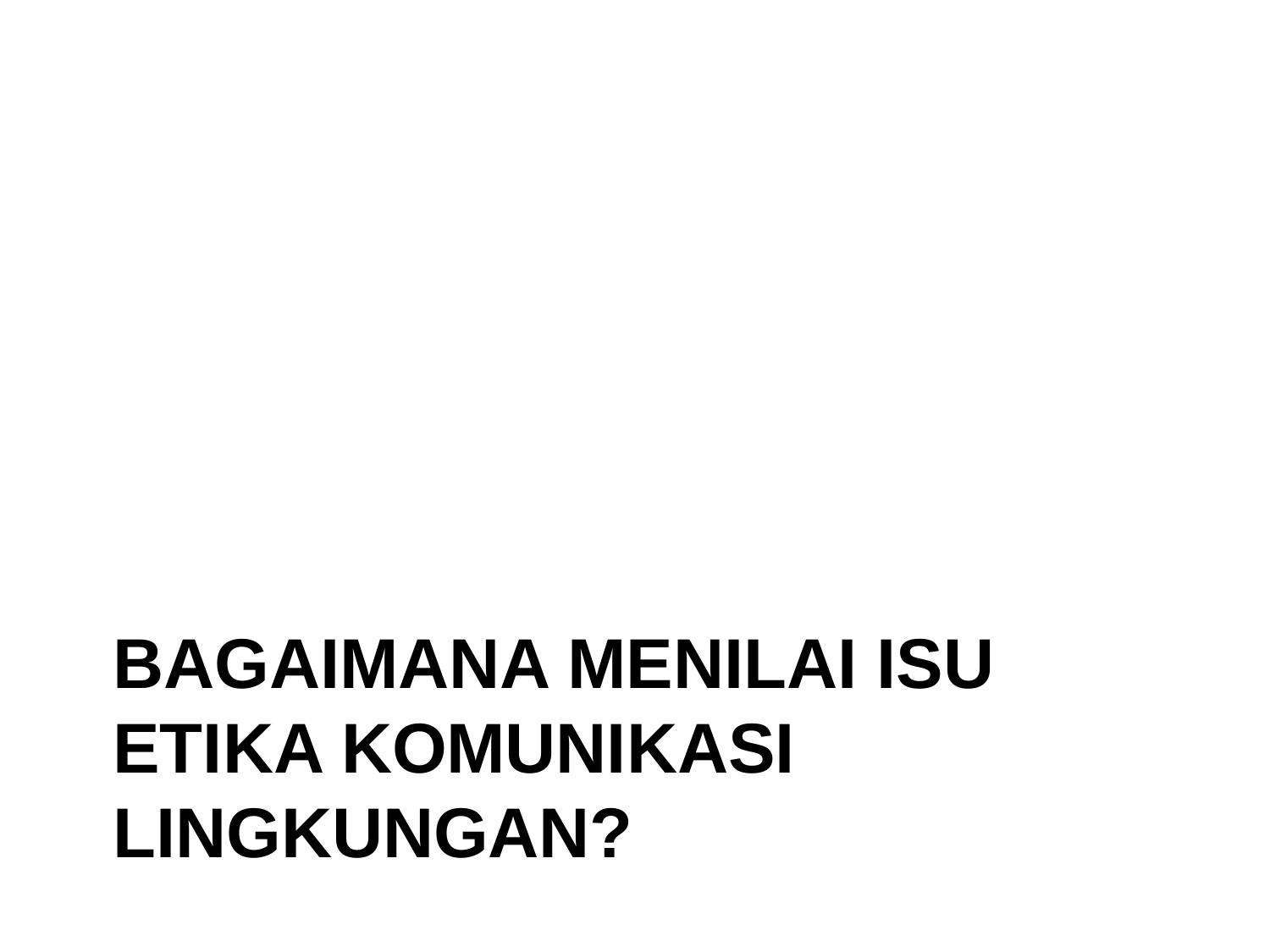

# Bagaimana menilai isu etika komunikasi lingkungan?